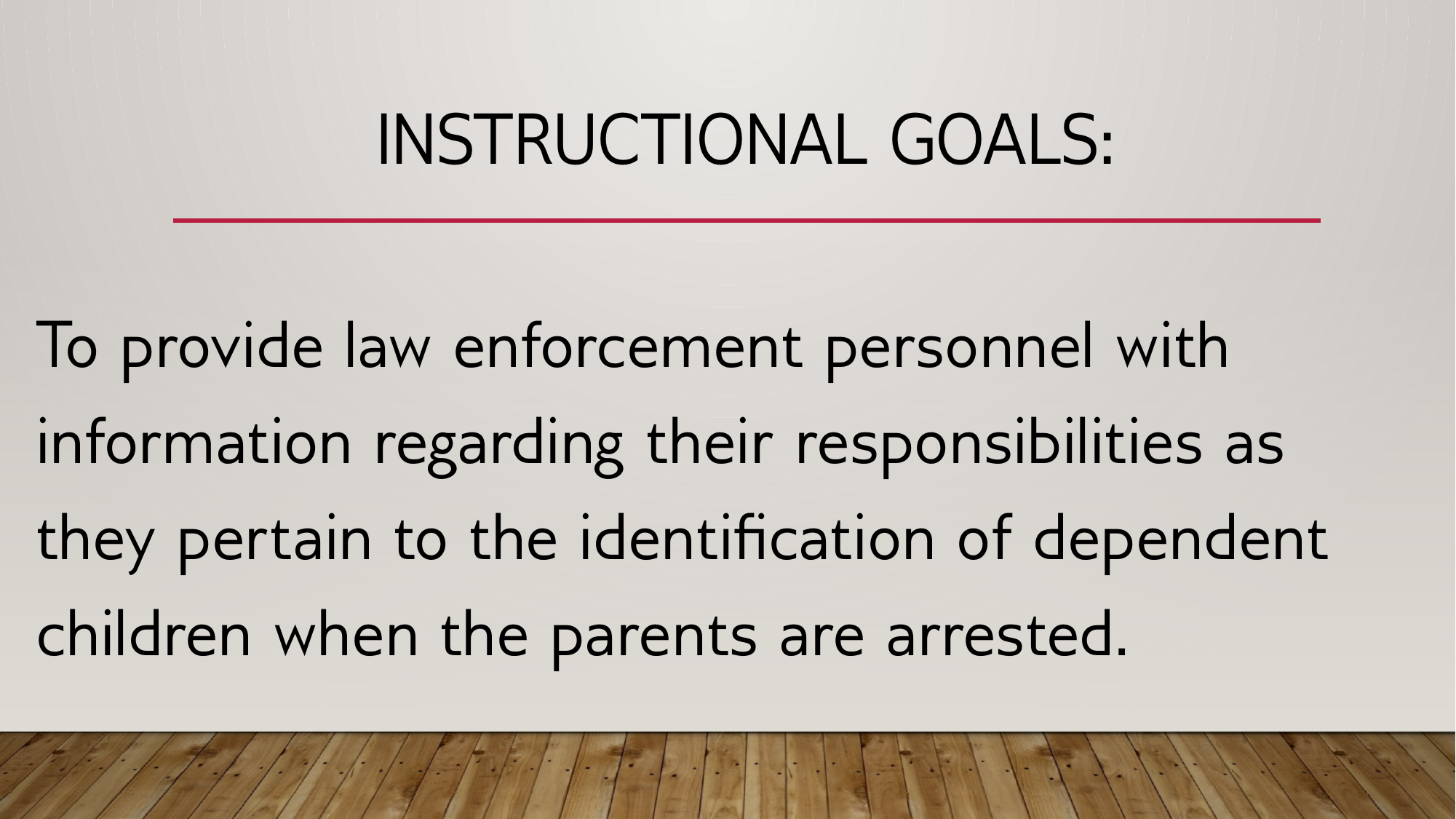

# INSTRUCTIONAL GOALS:
To provide law enforcement personnel with information regarding their responsibilities as they pertain to the identification of dependent children when the parents are arrested.